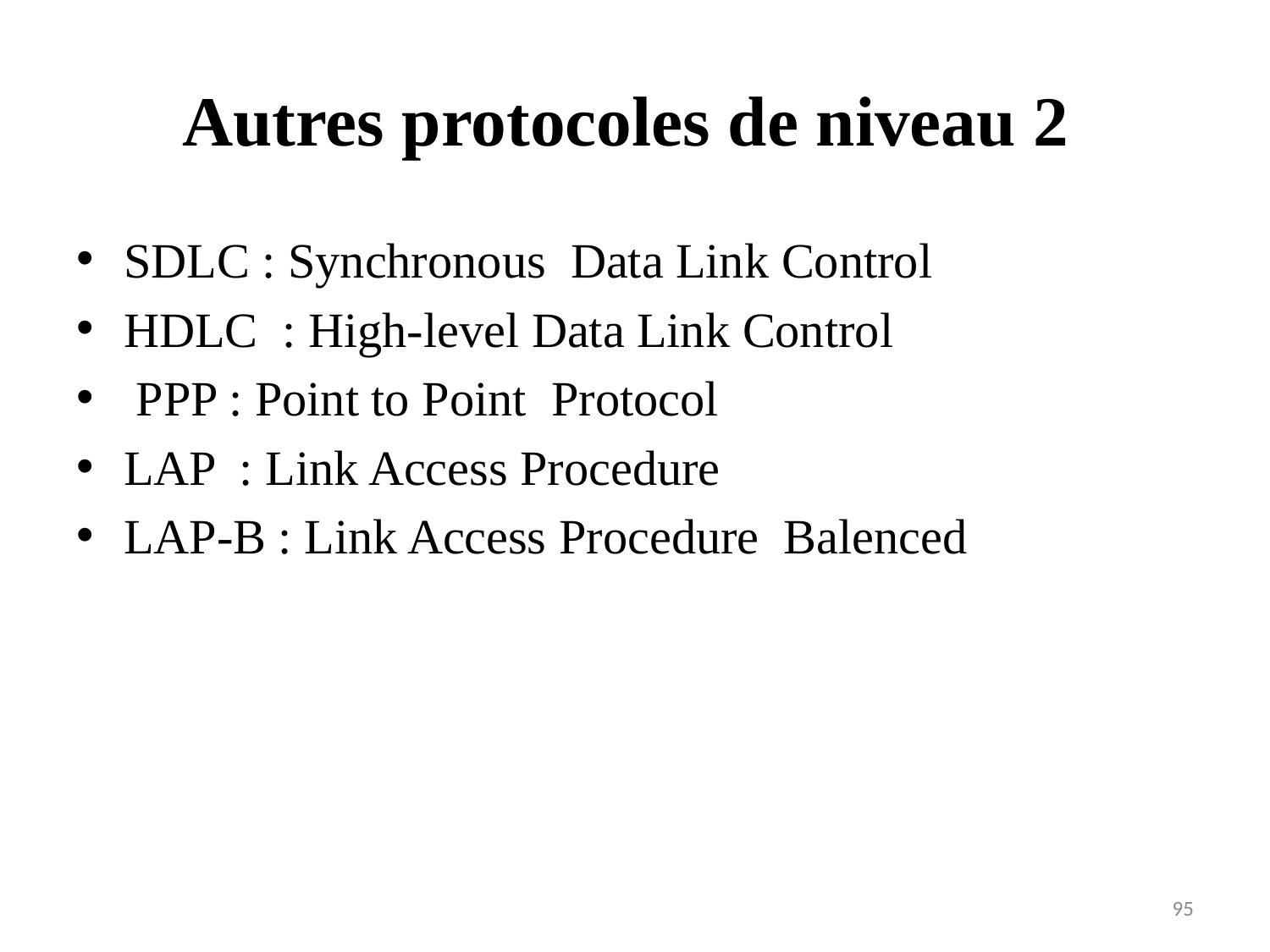

# Autres protocoles de niveau 2
SDLC : Synchronous  Data Link Control
HDLC  : High-level Data Link Control
 PPP : Point to Point  Protocol
LAP  : Link Access Procedure
LAP-B : Link Access Procedure  Balenced

95